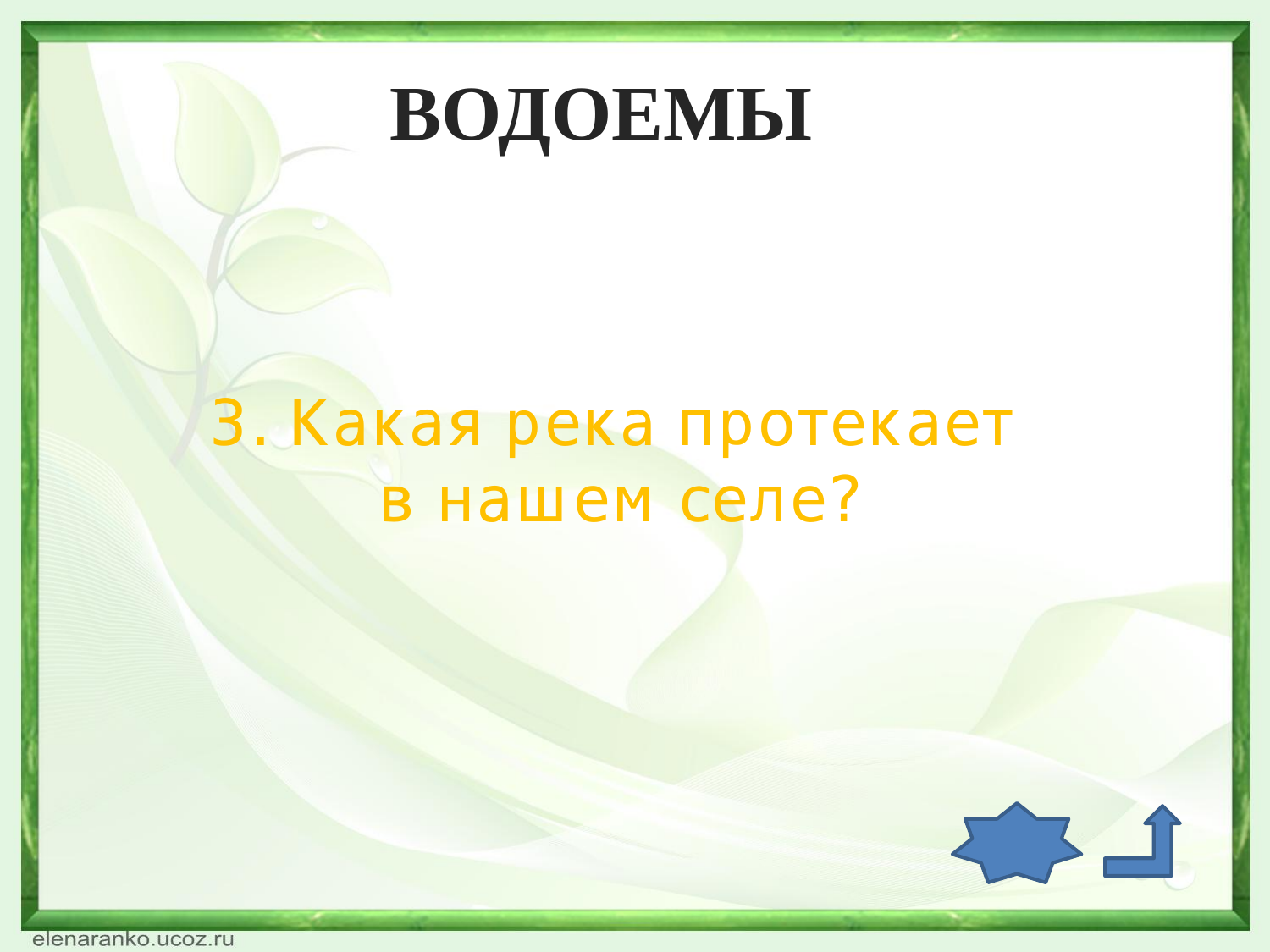

ВОДОЕМЫ
3. Какая река протекает
в нашем селе?